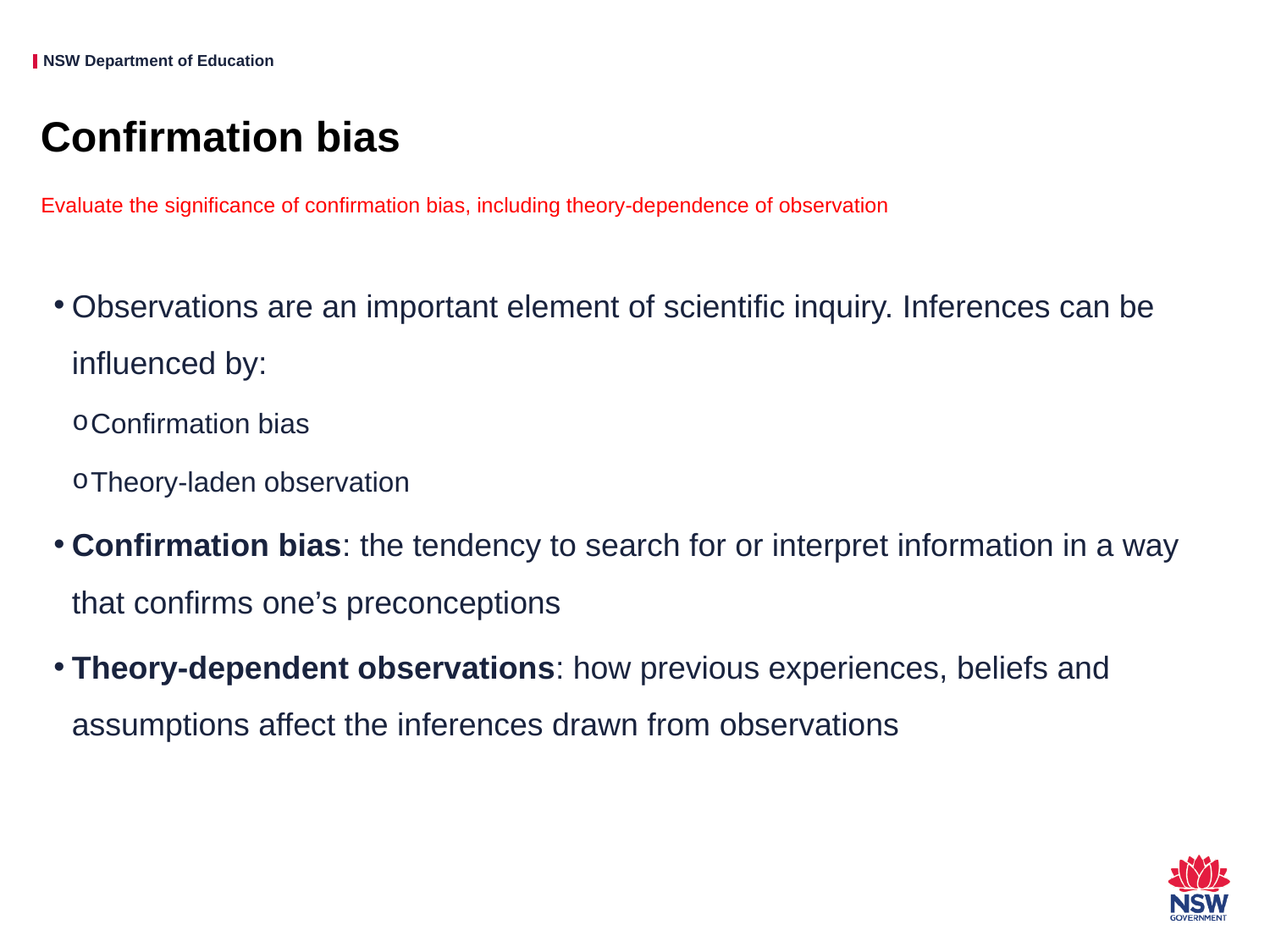

# Confirmation bias
Evaluate the significance of confirmation bias, including theory-dependence of observation
Observations are an important element of scientific inquiry. Inferences can be influenced by:
Confirmation bias
Theory-laden observation
Confirmation bias: the tendency to search for or interpret information in a way that confirms one’s preconceptions
Theory-dependent observations: how previous experiences, beliefs and assumptions affect the inferences drawn from observations